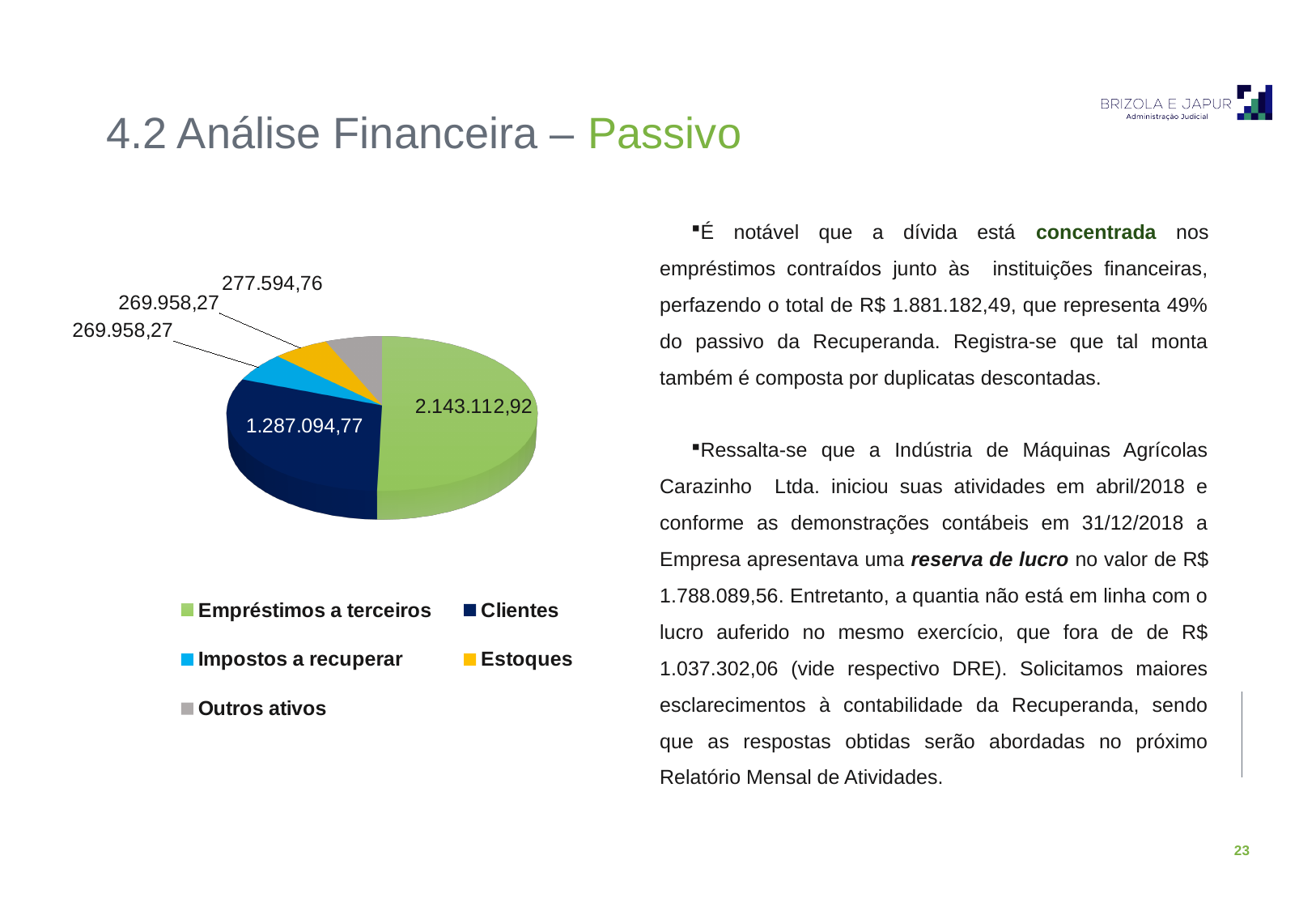

4.2 Análise Financeira – Passivo

[unsupported chart]

É notável que a dívida está concentrada nos empréstimos contraídos junto às  instituições financeiras, perfazendo o total de R$ 1.881.182,49, que representa 49% do passivo da Recuperanda. Registra-se que tal monta também é composta por duplicatas descontadas.

Ressalta-se que a Indústria de Máquinas Agrícolas Carazinho  Ltda. iniciou suas atividades em abril/2018 e conforme as demonstrações contábeis em 31/12/2018 a Empresa apresentava uma reserva de lucro no valor de R$ 1.788.089,56. Entretanto, a quantia não está em linha com o lucro auferido no mesmo exercício, que fora de de R$ 1.037.302,06 (vide respectivo DRE). Solicitamos maiores esclarecimentos à contabilidade da Recuperanda, sendo que as respostas obtidas serão abordadas no próximo Relatório Mensal de Atividades.